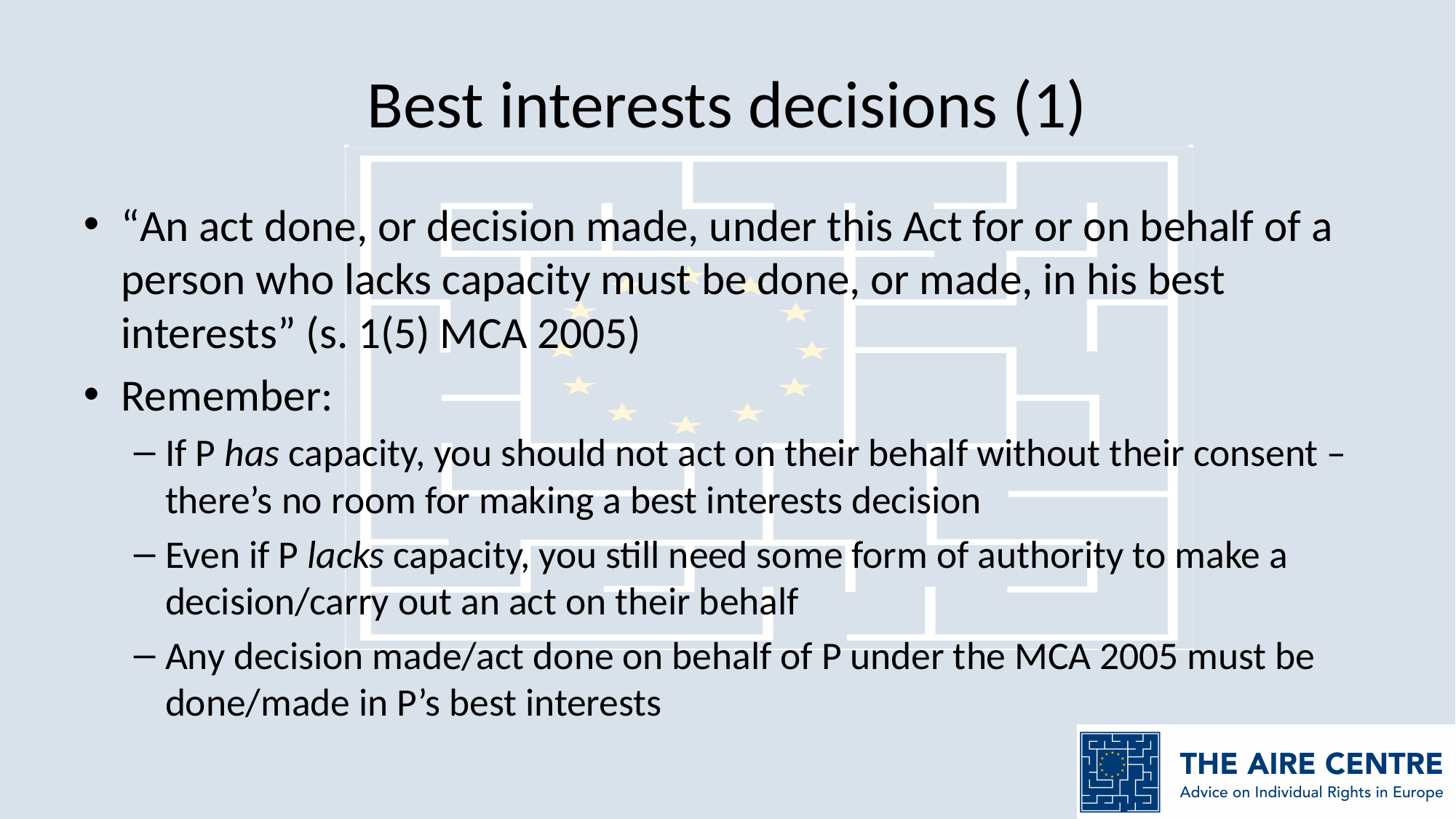

# Best interests decisions (1)
“An act done, or decision made, under this Act for or on behalf of a person who lacks capacity must be done, or made, in his best interests” (s. 1(5) MCA 2005)
Remember:
If P has capacity, you should not act on their behalf without their consent –there’s no room for making a best interests decision
Even if P lacks capacity, you still need some form of authority to make a decision/carry out an act on their behalf
Any decision made/act done on behalf of P under the MCA 2005 must be done/made in P’s best interests